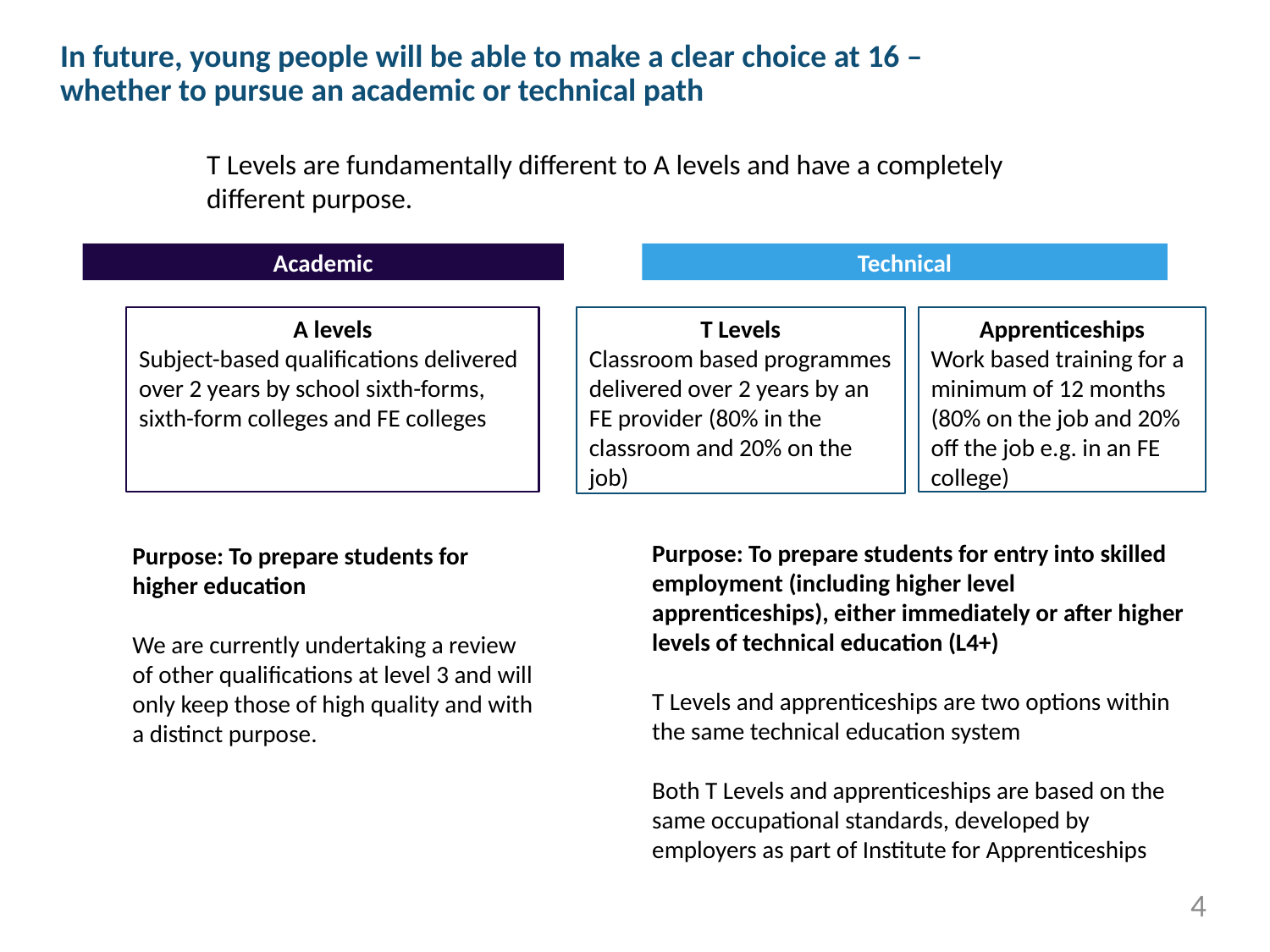

In future, young people will be able to make a clear choice at 16 – whether to pursue an academic or technical path
T Levels are fundamentally different to A levels and have a completely different purpose.
Academic
Technical
A levels
Subject-based qualifications delivered over 2 years by school sixth-forms, sixth-form colleges and FE colleges
Apprenticeships
Work based training for a minimum of 12 months (80% on the job and 20% off the job e.g. in an FE college)

T Levels
Classroom based programmes delivered over 2 years by an FE provider (80% in the classroom and 20% on the job)
Purpose: To prepare students for entry into skilled employment (including higher level apprenticeships), either immediately or after higher levels of technical education (L4+)

T Levels and apprenticeships are two options within the same technical education system

Both T Levels and apprenticeships are based on the same occupational standards, developed by employers as part of Institute for Apprenticeships
Purpose: To prepare students for higher education

We are currently undertaking a review of other qualifications at level 3 and will only keep those of high quality and with a distinct purpose.

4